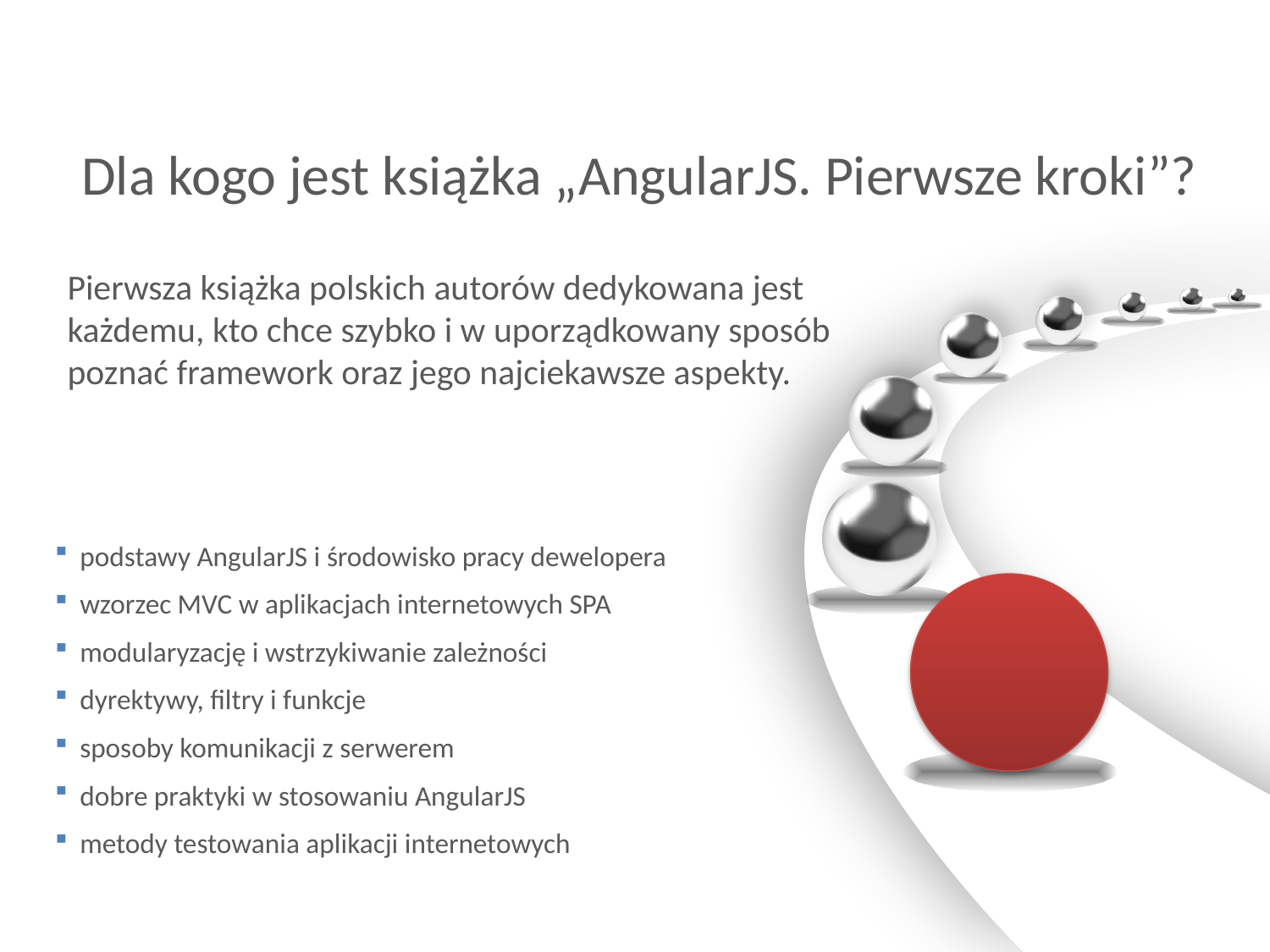

Dla kogo jest książka „AngularJS. Pierwsze kroki”?

Pierwsza książka polskich autorów dedykowana jest każdemu, kto chce szybko i w uporządkowany sposób poznać framework oraz jego najciekawsze aspekty.
podstawy AngularJS i środowisko pracy dewelopera
wzorzec MVC w aplikacjach internetowych SPA
modularyzację i wstrzykiwanie zależności
dyrektywy, filtry i funkcje
sposoby komunikacji z serwerem
dobre praktyki w stosowaniu AngularJS
metody testowania aplikacji internetowych
4